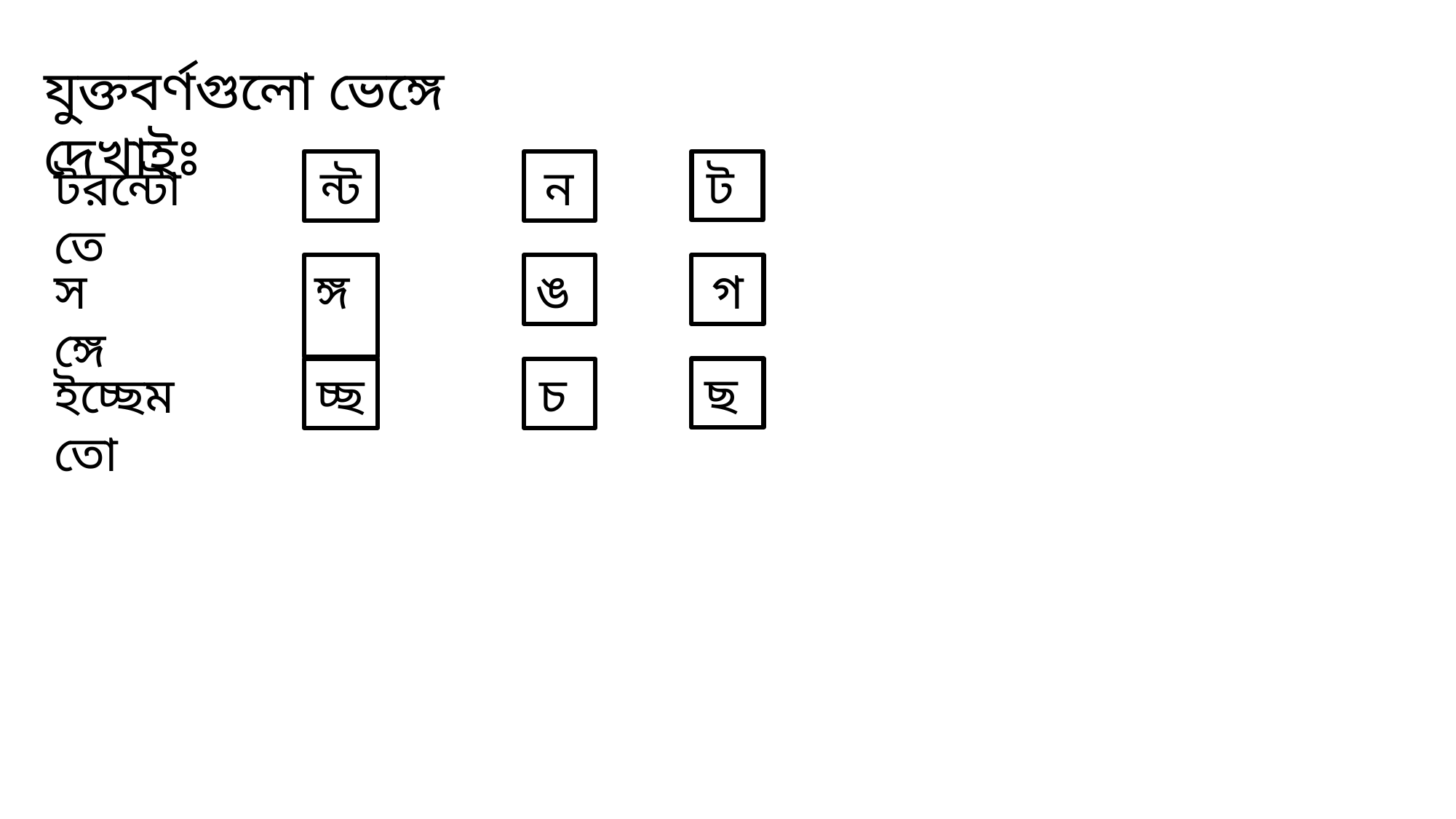

যুক্তবর্ণগুলো ভেঙ্গে দেখাইঃ
ট
ন
ন্ট
টরন্টোতে
ঙ
গ
সঙ্গে
ঙ্গ
ছ
ইচ্ছেমতো
চ্ছ
চ